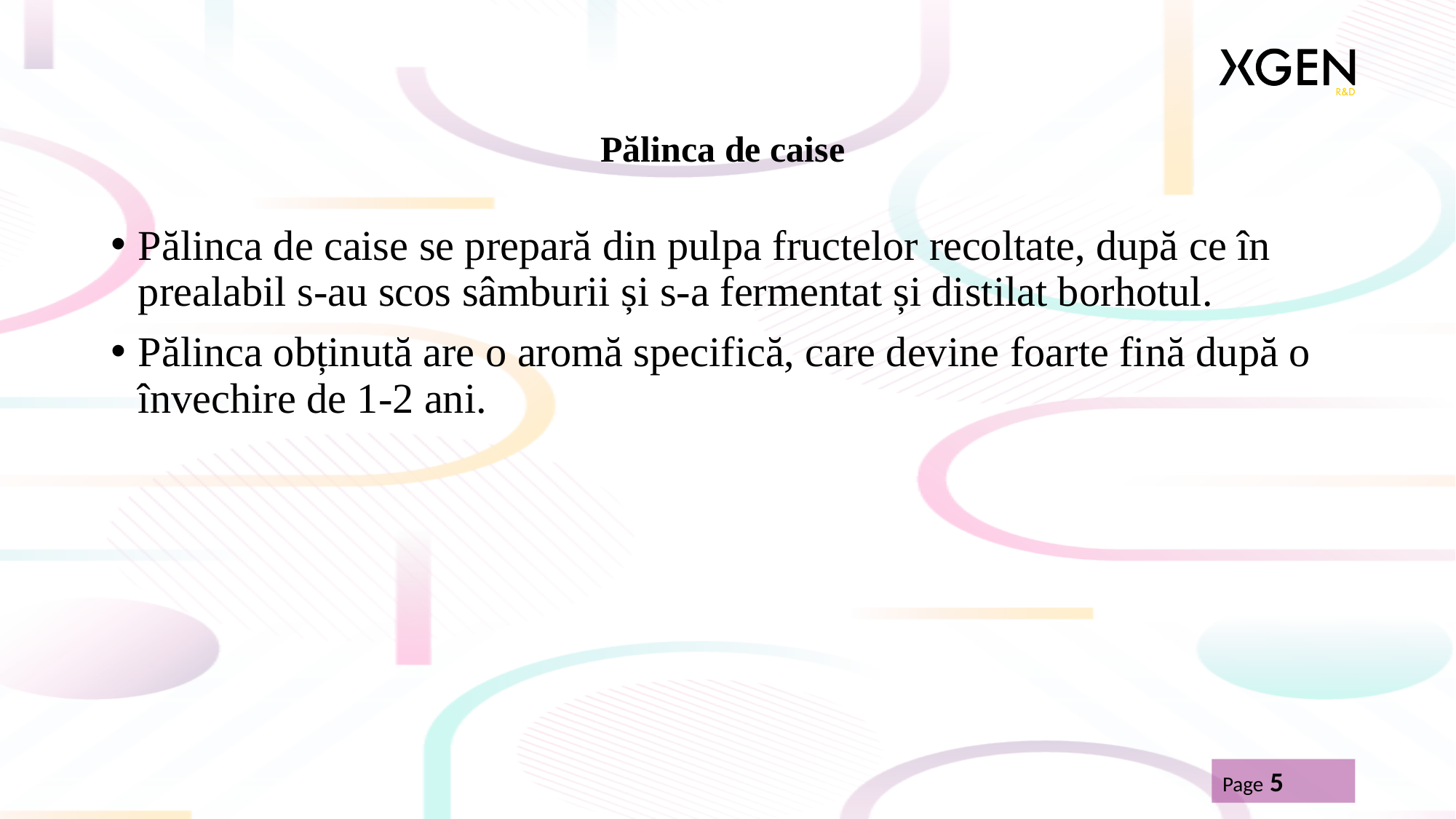

# Pălinca de caise
Pălinca de caise se prepară din pulpa fructelor recoltate, după ce în prealabil s-au scos sâmburii și s-a fermentat și distilat borhotul.
Pălinca obținută are o aromă specifică, care devine foarte fină după o învechire de 1-2 ani.
Page 5